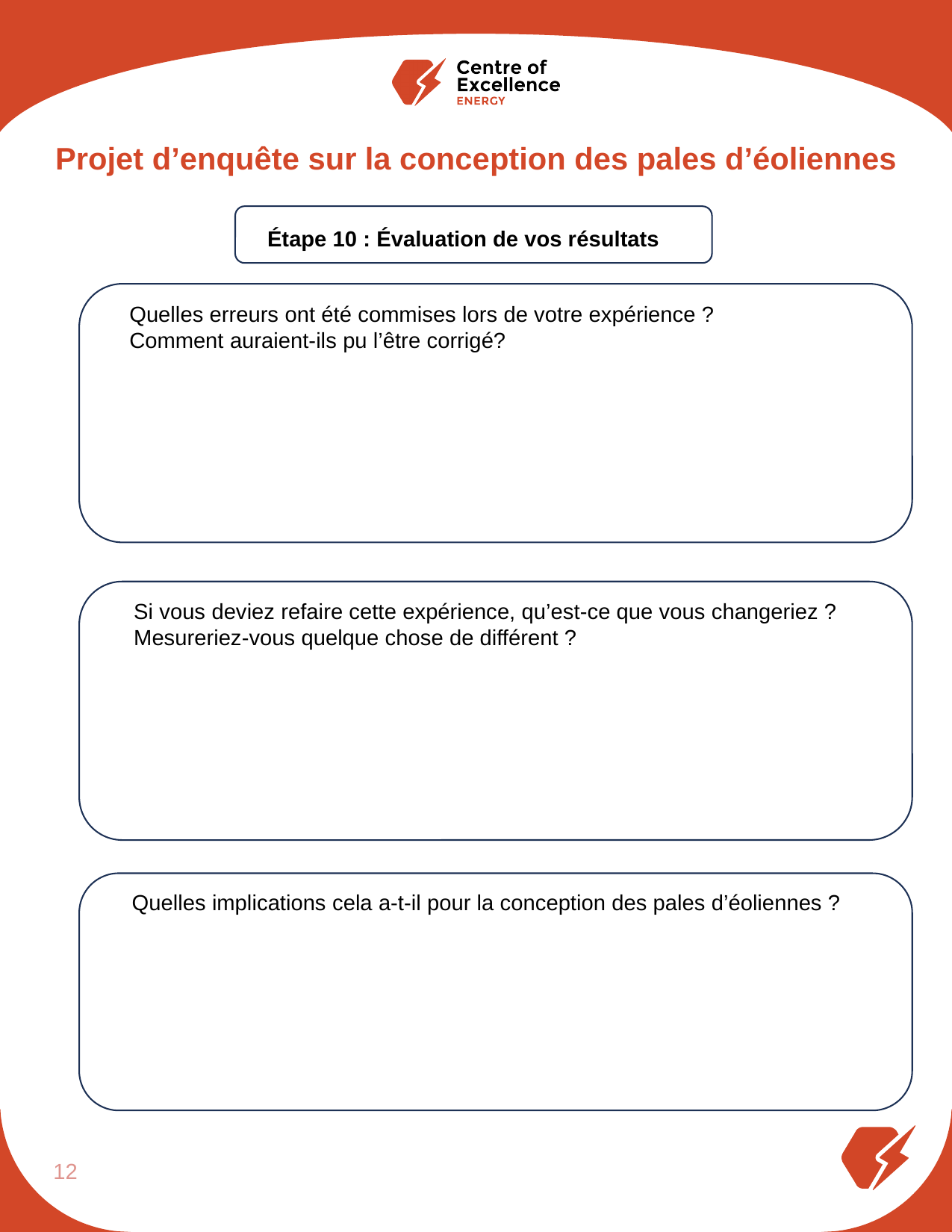

Projet d’enquête sur la conception des pales d’éoliennes

Étape 10 : Évaluation de vos résultats

Quelles erreurs ont été commises lors de votre expérience ?
Comment auraient-ils pu l’être corrigé?

Si vous deviez refaire cette expérience, qu’est-ce que vous changeriez ?
Mesureriez-vous quelque chose de différent ?

Quelles implications cela a-t-il pour la conception des pales d’éoliennes ?
12